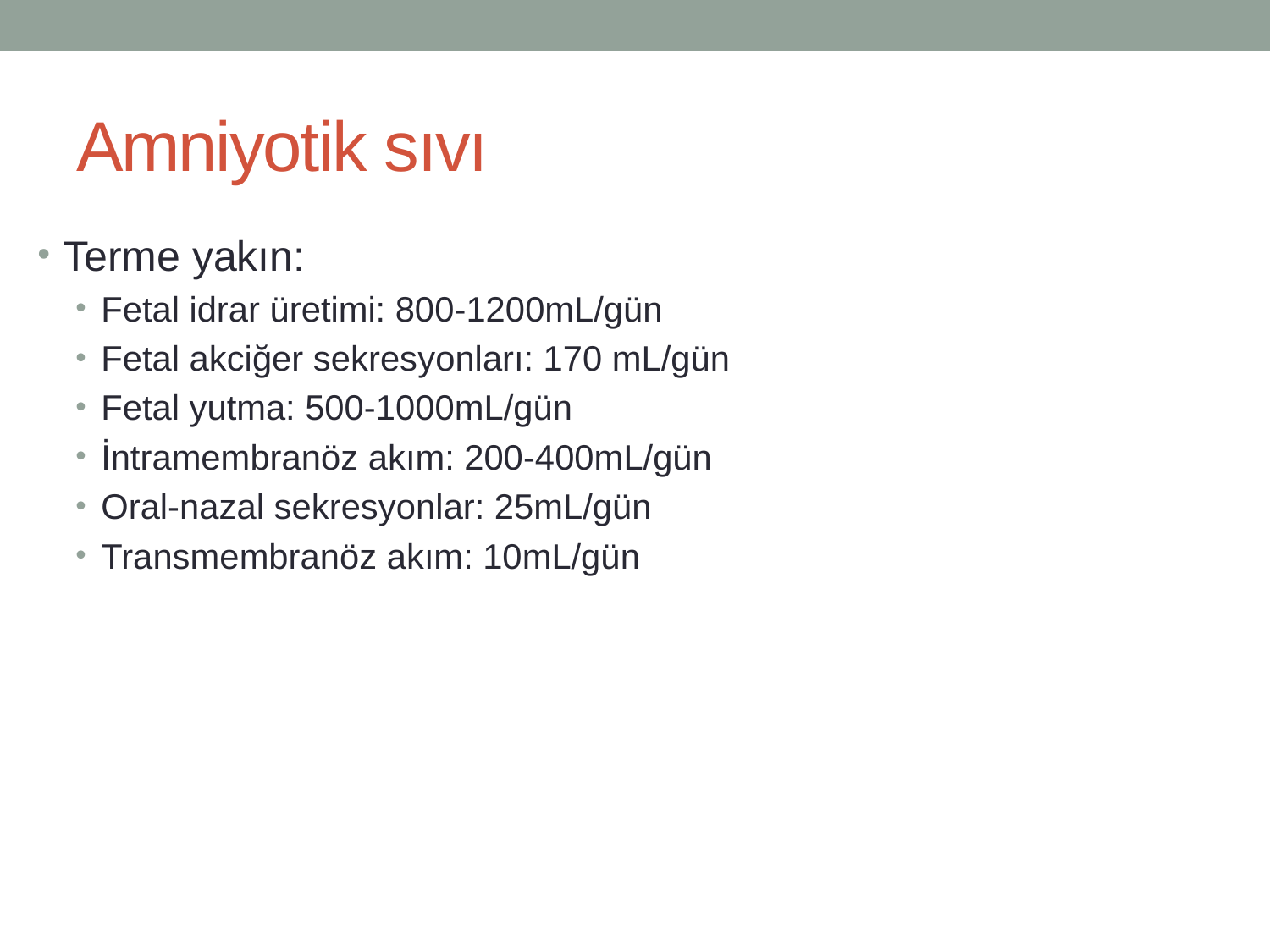

# Amniyotik sıvı
Terme yakın:
Fetal idrar üretimi: 800-1200mL/gün
Fetal akciğer sekresyonları: 170 mL/gün
Fetal yutma: 500-1000mL/gün
İntramembranöz akım: 200-400mL/gün
Oral-nazal sekresyonlar: 25mL/gün
Transmembranöz akım: 10mL/gün